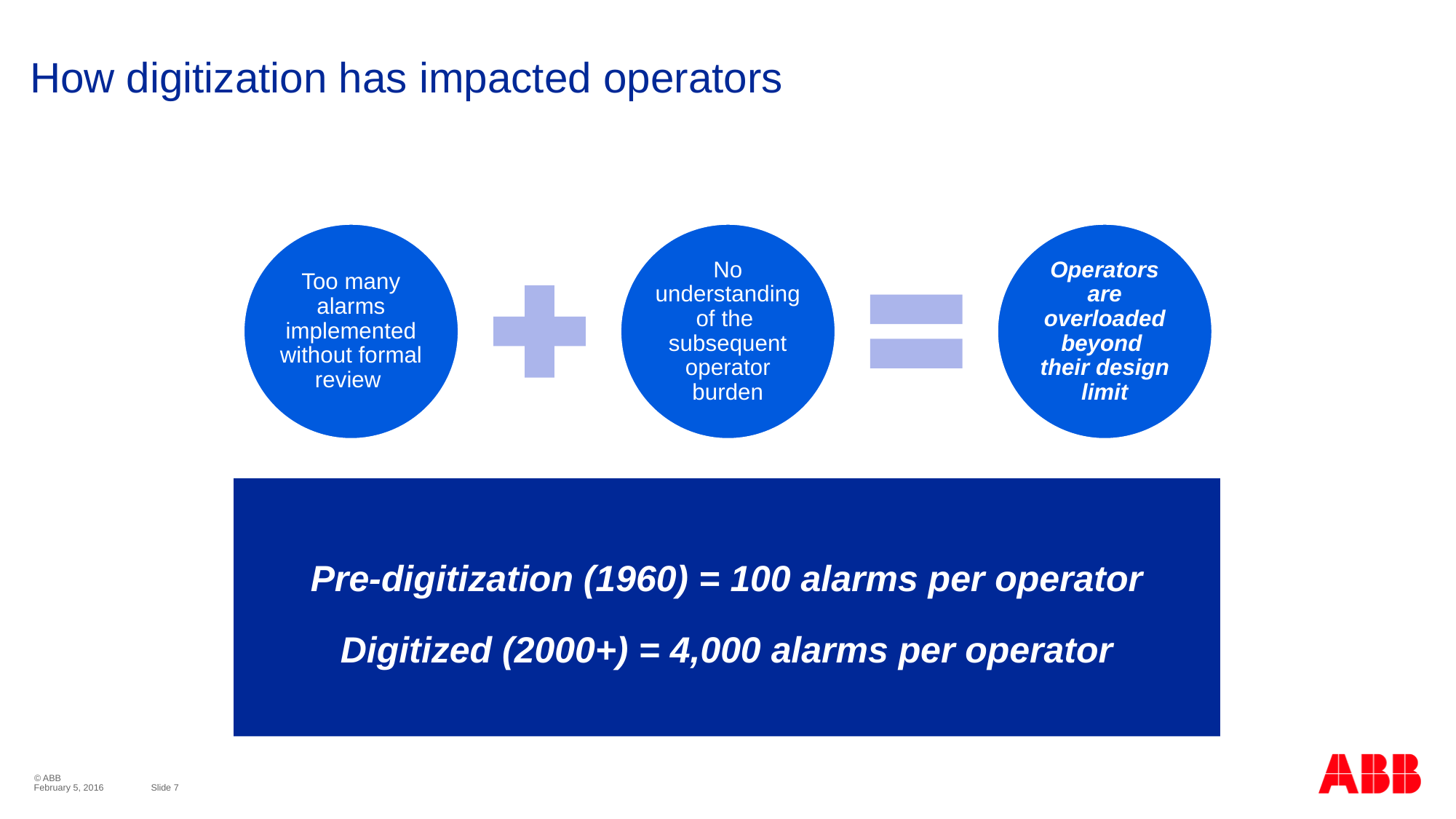

# How digitization has impacted operators

Too many alarms implemented without formal review

No understanding of the
subsequent operator burden

Operators are overloaded beyond
their design limit
Pre-digitization (1960) = 100 alarms per operator
Digitized (2000+) = 4,000 alarms per operator